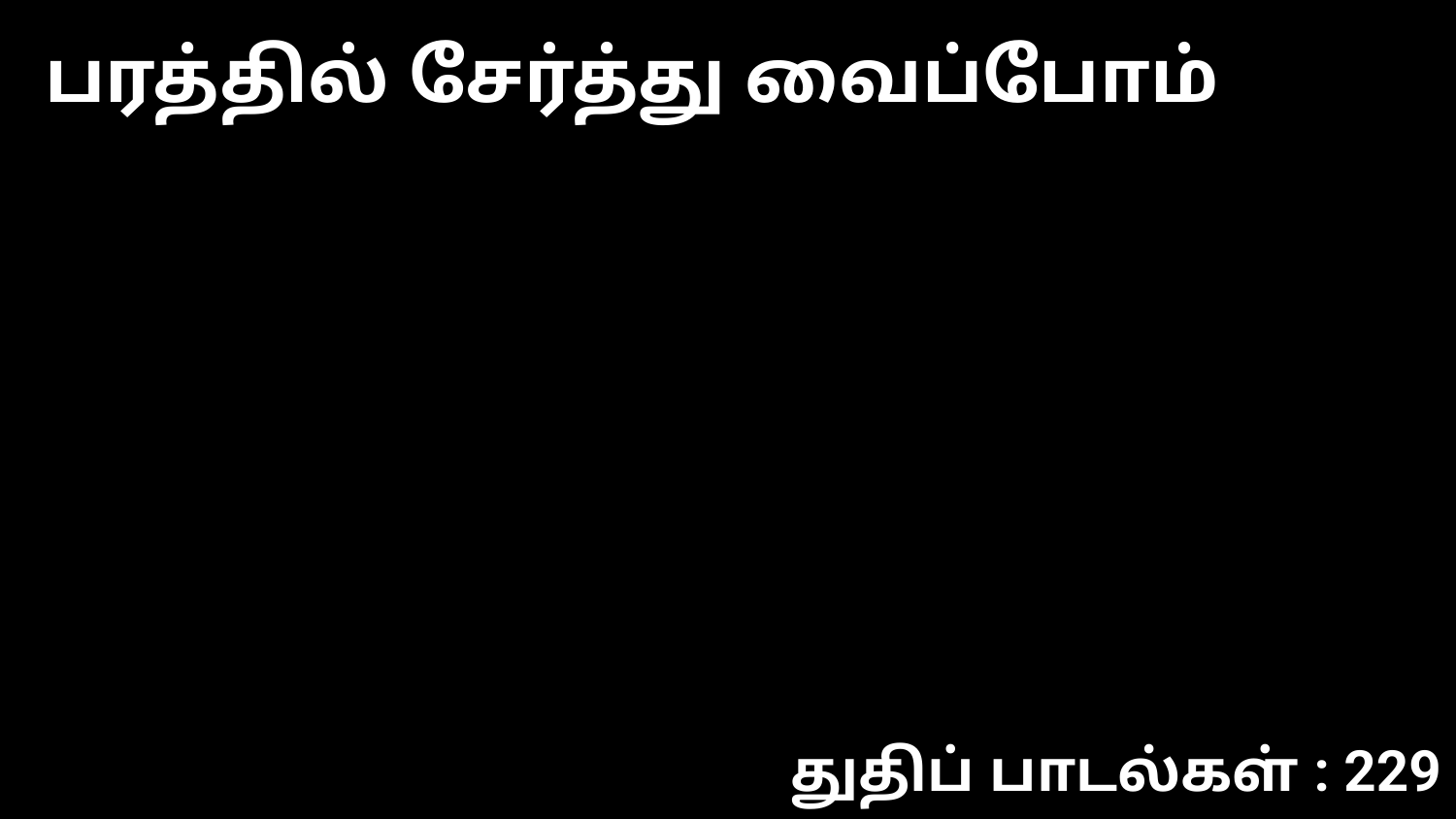

பரத்தில் சேர்த்து வைப்போம்
துதிப் பாடல்கள் : 229